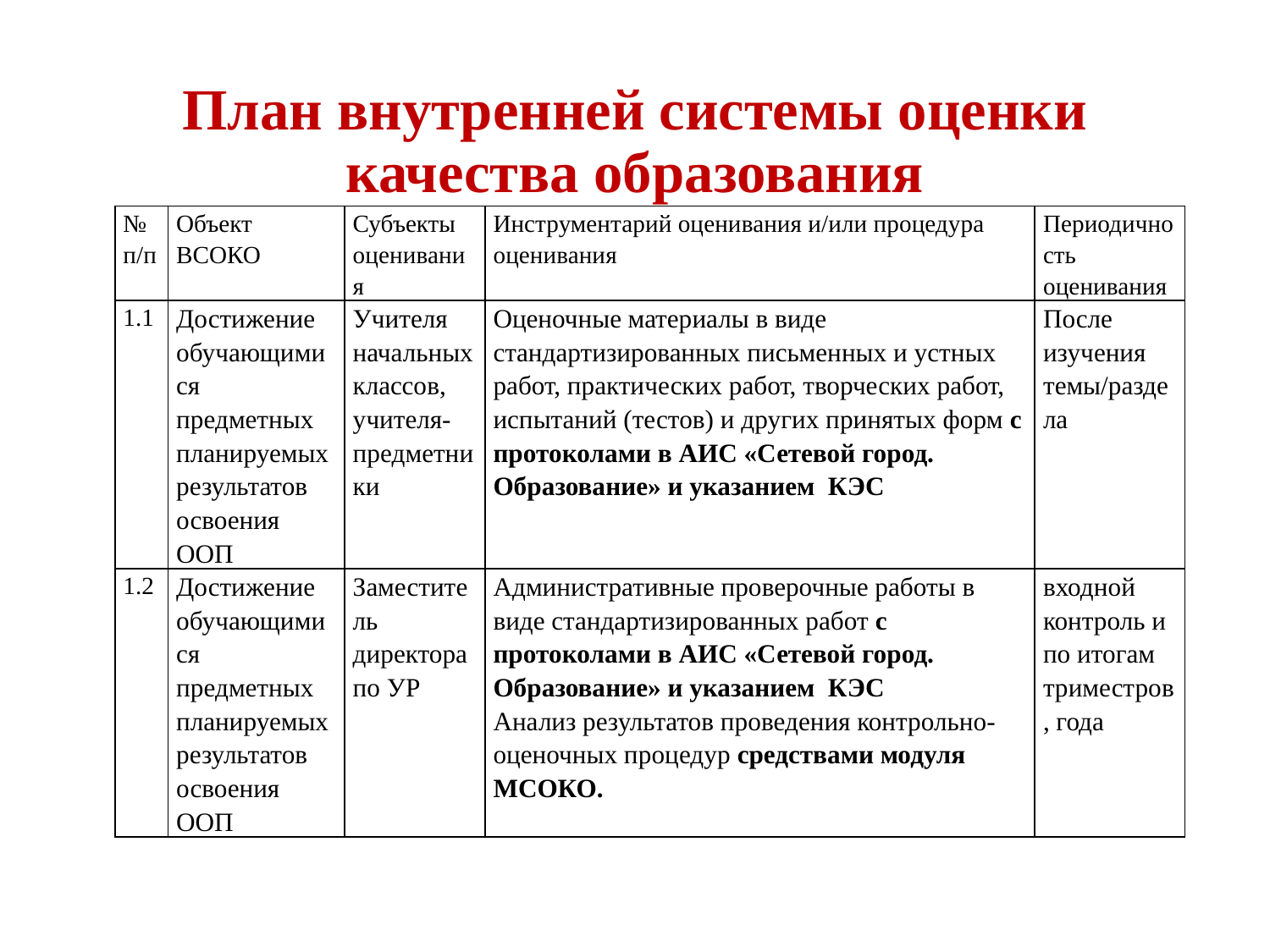

# План внутренней системы оценки качества образования
| № п/п | Объект ВСОКО | Субъекты оценивания | Инструментарий оценивания и/или процедура оценивания | Периодичность оценивания |
| --- | --- | --- | --- | --- |
| 1.1 | Достижение обучающимися предметных планируемых результатов освоения ООП | Учителя начальных классов, учителя-предметники | Оценочные материалы в виде стандартизированных письменных и устных работ, практических работ, творческих работ, испытаний (тестов) и других принятых форм с протоколами в АИС «Сетевой город. Образование» и указанием КЭС | После изучения темы/раздела |
| 1.2 | Достижение обучающимися предметных планируемых результатов освоения ООП | Заместитель директора по УР | Административные проверочные работы в виде стандартизированных работ с протоколами в АИС «Сетевой город. Образование» и указанием КЭС Анализ результатов проведения контрольно-оценочных процедур средствами модуля МСОКО. | входной контроль и по итогам триместров, года |